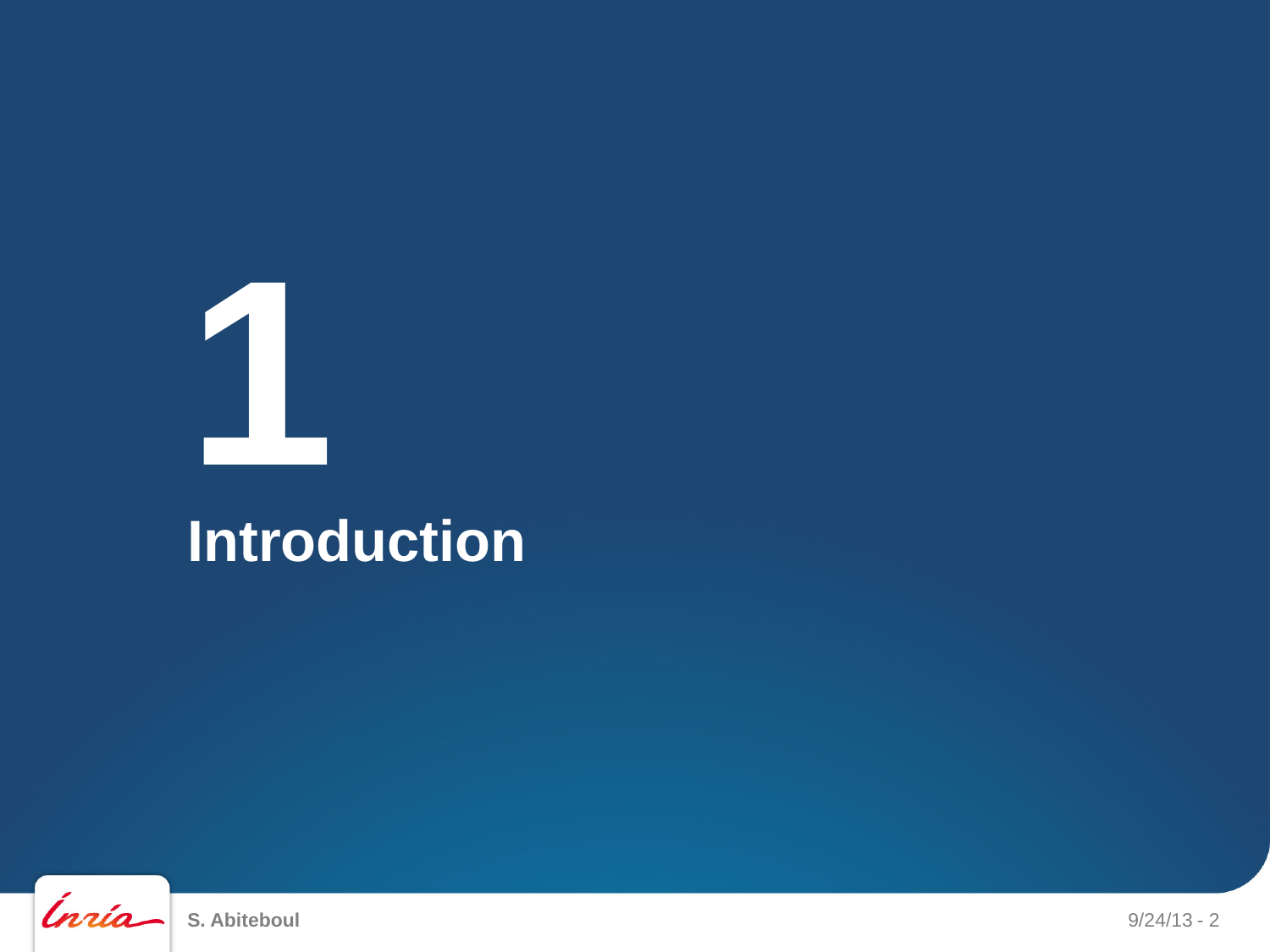

1
# Introduction
S. Abiteboul
9/24/13
- 2